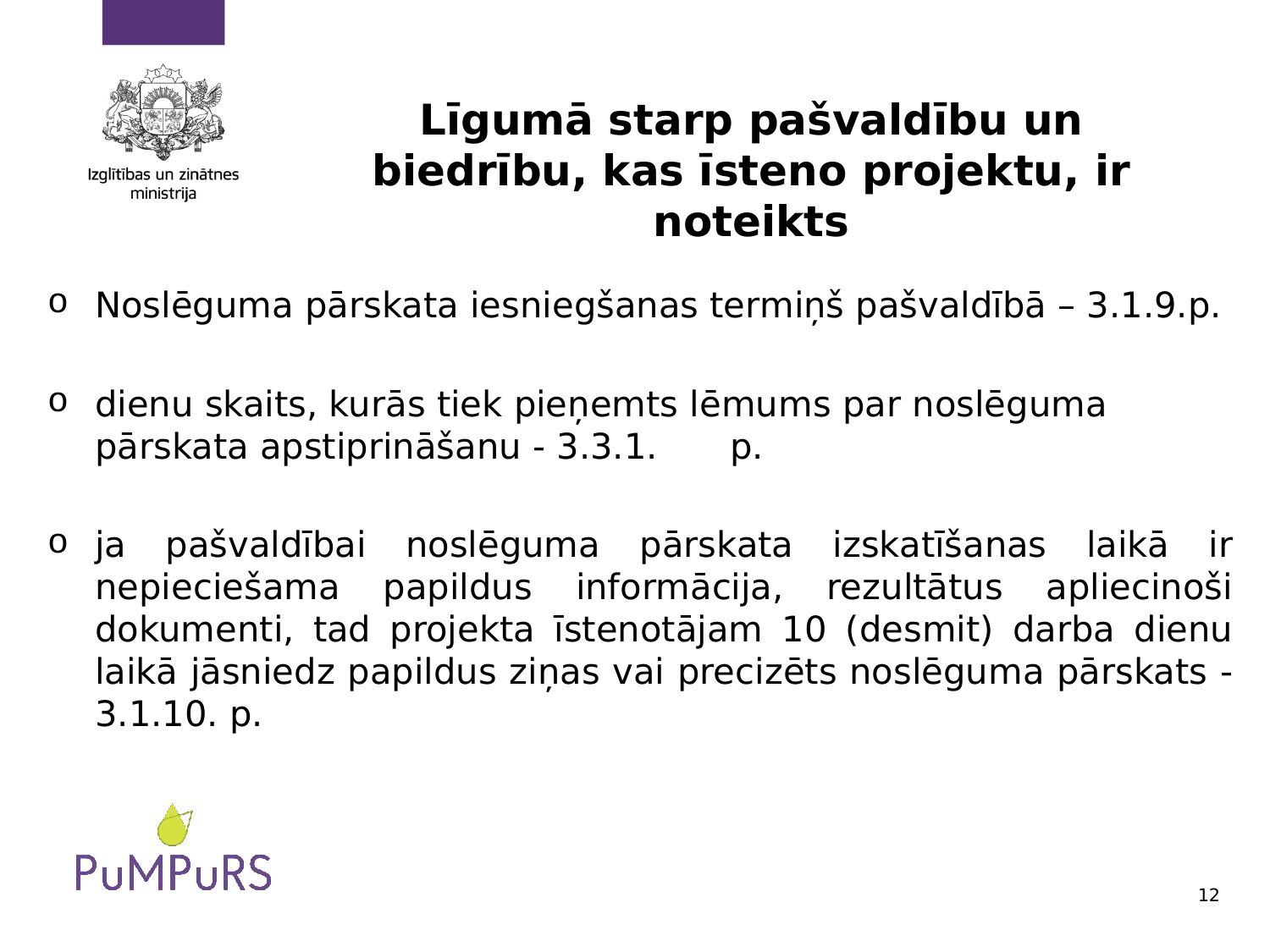

# Līgumā starp pašvaldību un biedrību, kas īsteno projektu, ir noteikts
Noslēguma pārskata iesniegšanas termiņš pašvaldībā – 3.1.9.p.

dienu skaits, kurās tiek pieņemts lēmums par noslēguma pārskata apstiprināšanu - 3.3.1.	p.

ja pašvaldībai noslēguma pārskata izskatīšanas laikā ir nepieciešama papildus informācija, rezultātus apliecinoši dokumenti, tad projekta īstenotājam 10 (desmit) darba dienu laikā jāsniedz papildus ziņas vai precizēts noslēguma pārskats - 3.1.10. p.

12